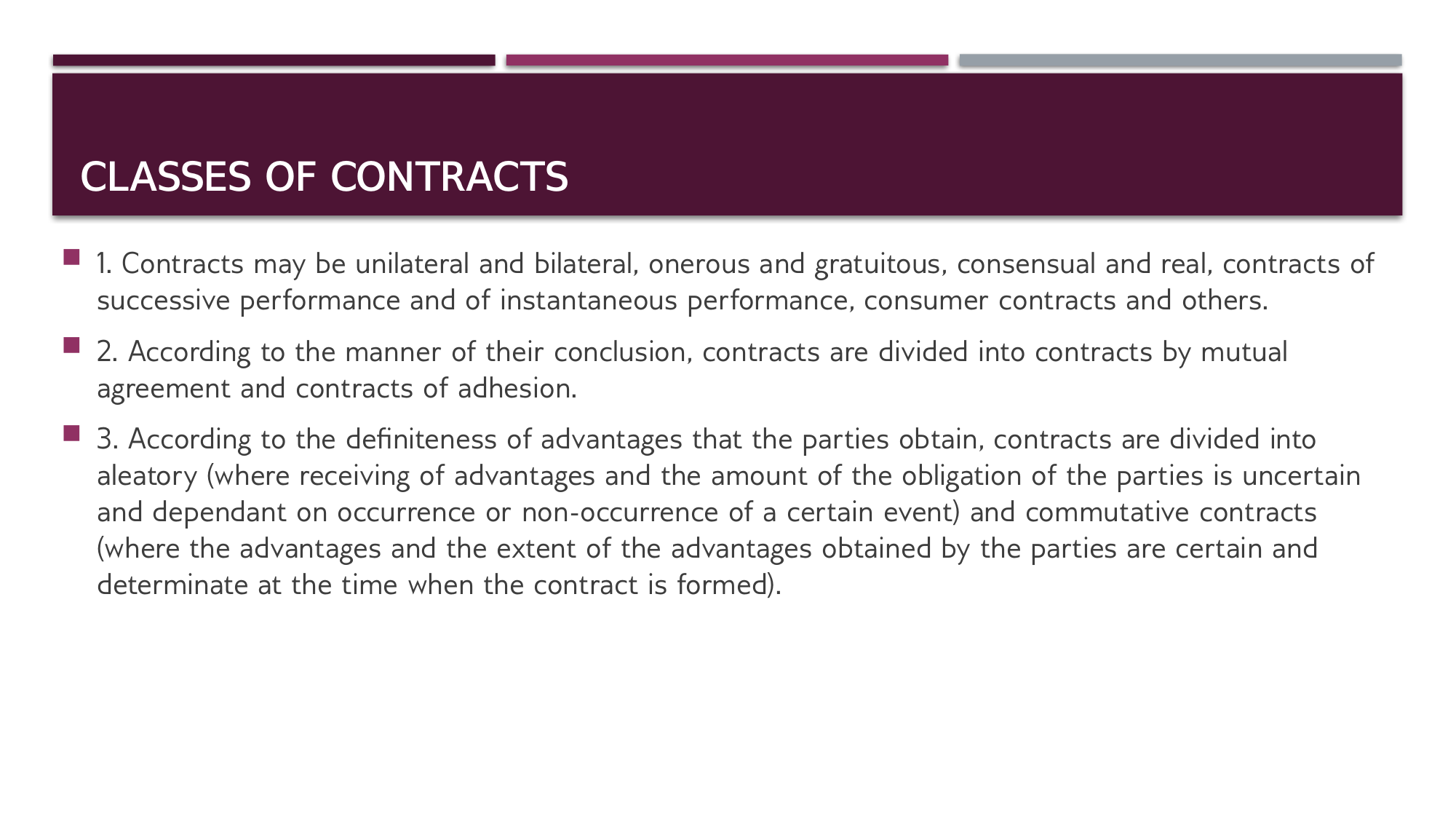

# Classes of contracts

1. Contracts may be unilateral and bilateral, onerous and gratuitous, consensual and real, contracts of successive performance and of instantaneous performance, consumer contracts and others.
2. According to the manner of their conclusion, contracts are divided into contracts by mutual agreement and contracts of adhesion.
3. According to the definiteness of advantages that the parties obtain, contracts are divided into aleatory (where receiving of advantages and the amount of the obligation of the parties is uncertain and dependant on occurrence or non-occurrence of a certain event) and commutative contracts (where the advantages and the extent of the advantages obtained by the parties are certain and determinate at the time when the contract is formed).